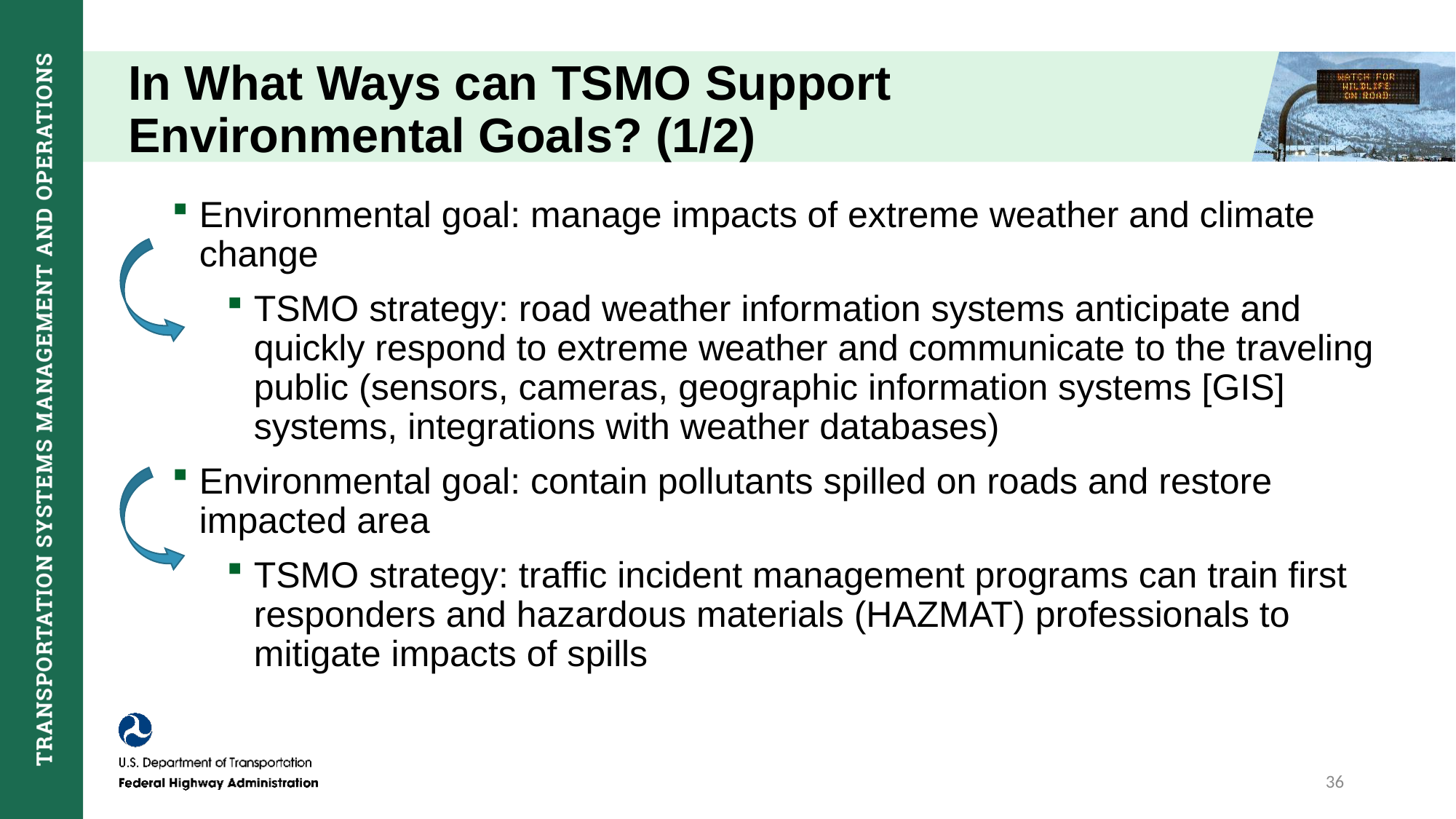

# In What Ways can TSMO Support Environmental Goals? (1/2)
Environmental goal: manage impacts of extreme weather and climate change
TSMO strategy: road weather information systems anticipate and quickly respond to extreme weather and communicate to the traveling public (sensors, cameras, geographic information systems [GIS] systems, integrations with weather databases)
Environmental goal: contain pollutants spilled on roads and restore impacted area
TSMO strategy: traffic incident management programs can train first responders and hazardous materials (HAZMAT) professionals to mitigate impacts of spills

36